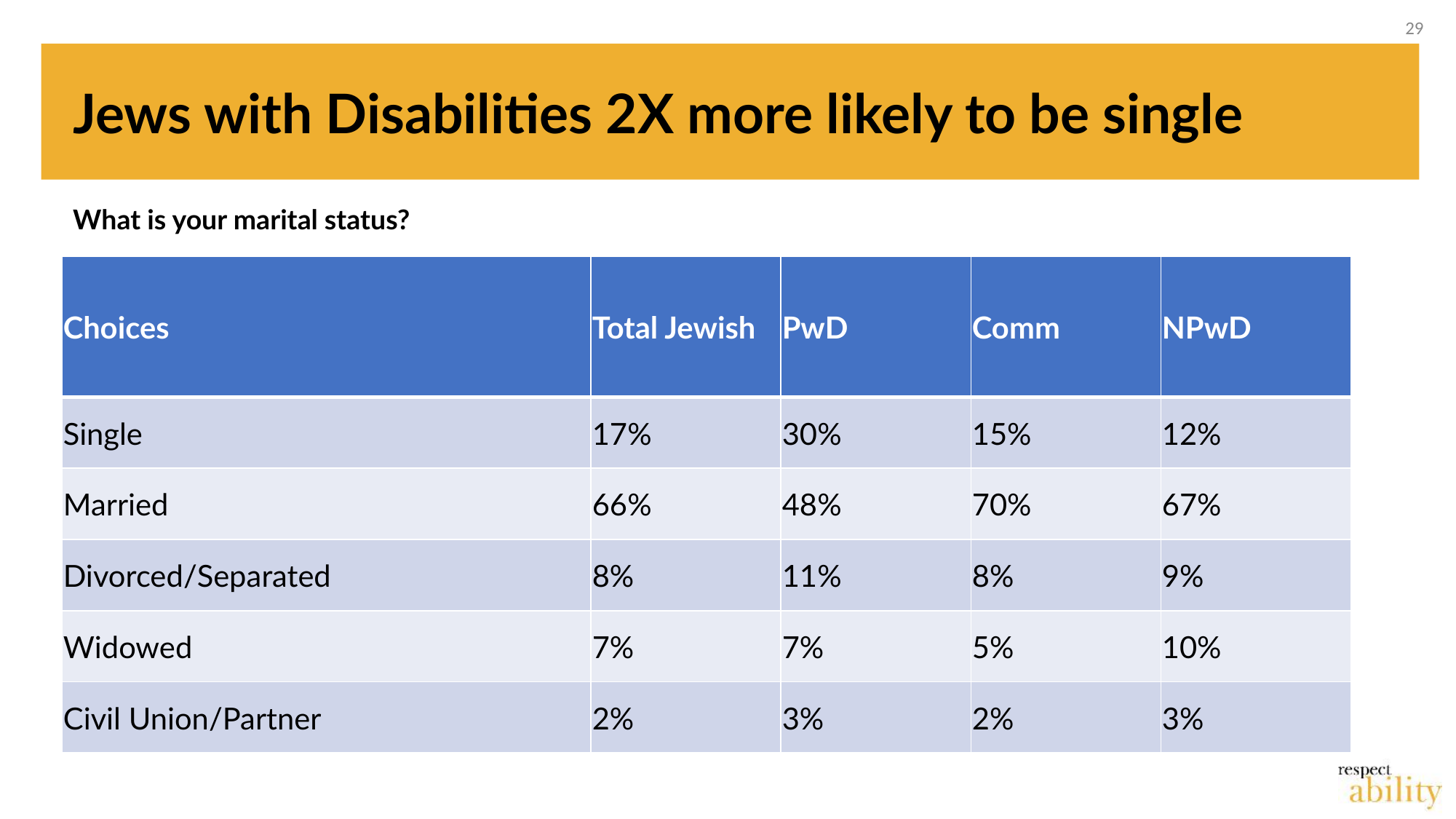

29
# Jews with Disabilities 2X more likely to be single
What is your marital status?
| Choices | Total Jewish | PwD | Comm | NPwD |
| --- | --- | --- | --- | --- |
| Single | 17% | 30% | 15% | 12% |
| Married | 66% | 48% | 70% | 67% |
| Divorced/Separated | 8% | 11% | 8% | 9% |
| Widowed | 7% | 7% | 5% | 10% |
| Civil Union/Partner | 2% | 3% | 2% | 3% |